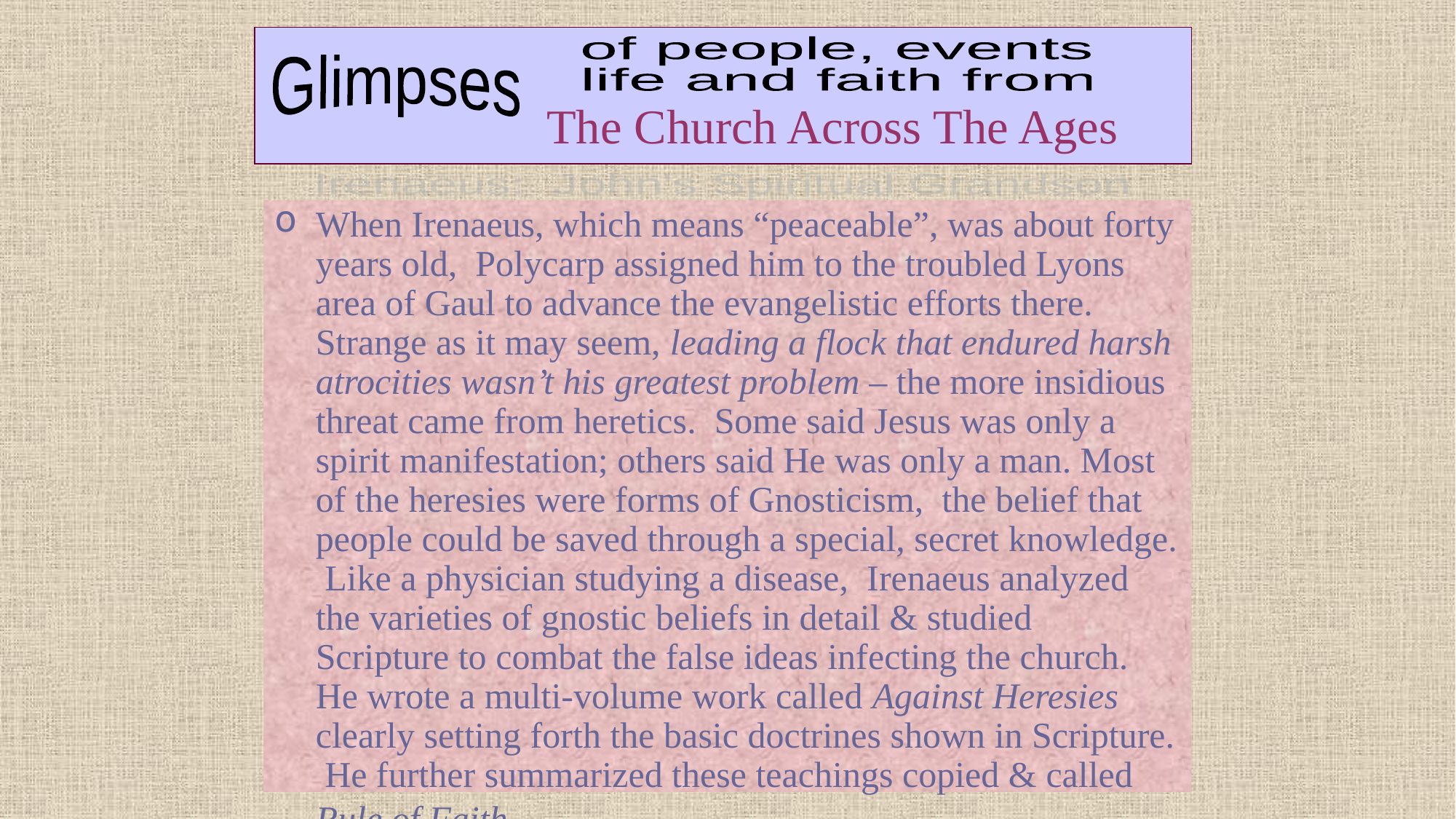

David Lee Burris:
He said there was no inside track to salvation.  He also said the creation was good and that evil came about only because of man’s sin and rebellion.
# The Church Across The Ages
of people, events
life and faith from
Glimpses
Irenaeus:  John's Spiritual Grandson
When Irenaeus, which means “peaceable”, was about forty years old,  Polycarp assigned him to the troubled Lyons    area of Gaul to advance the evangelistic efforts there.  Strange as it may seem, leading a flock that endured harsh atrocities wasn’t his greatest problem – the more insidious threat came from heretics.  Some said Jesus was only a spirit manifestation; others said He was only a man. Most of the heresies were forms of Gnosticism,  the belief that people could be saved through a special, secret knowledge.  Like a physician studying a disease,  Irenaeus analyzed the varieties of gnostic beliefs in detail & studied  Scripture to combat the false ideas infecting the church.  He wrote a multi-volume work called Against Heresies clearly setting forth the basic doctrines shown in Scripture.  He further summarized these teachings copied & called Rule of Faith.